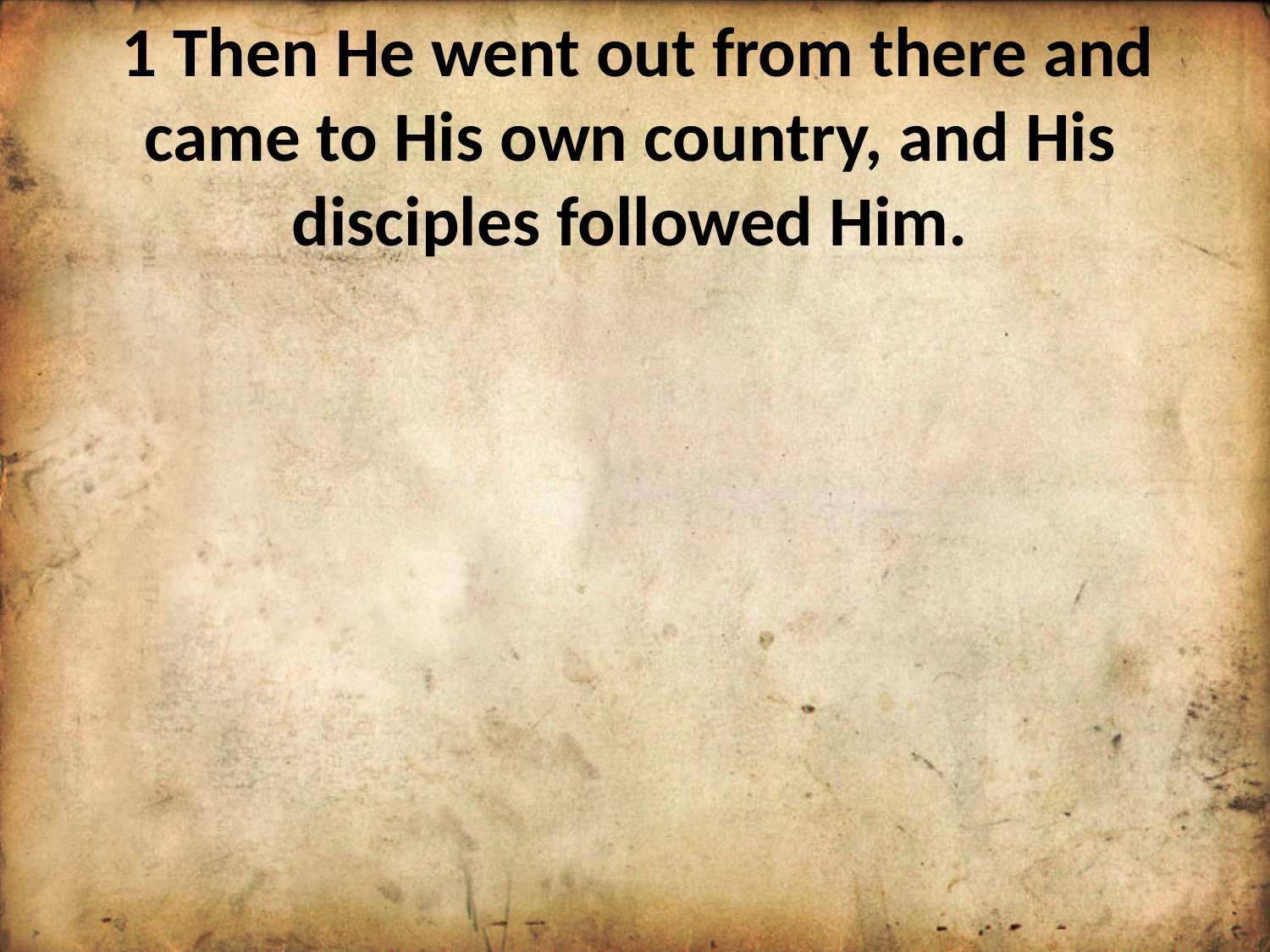

1 Then He went out from there and came to His own country, and His disciples followed Him.